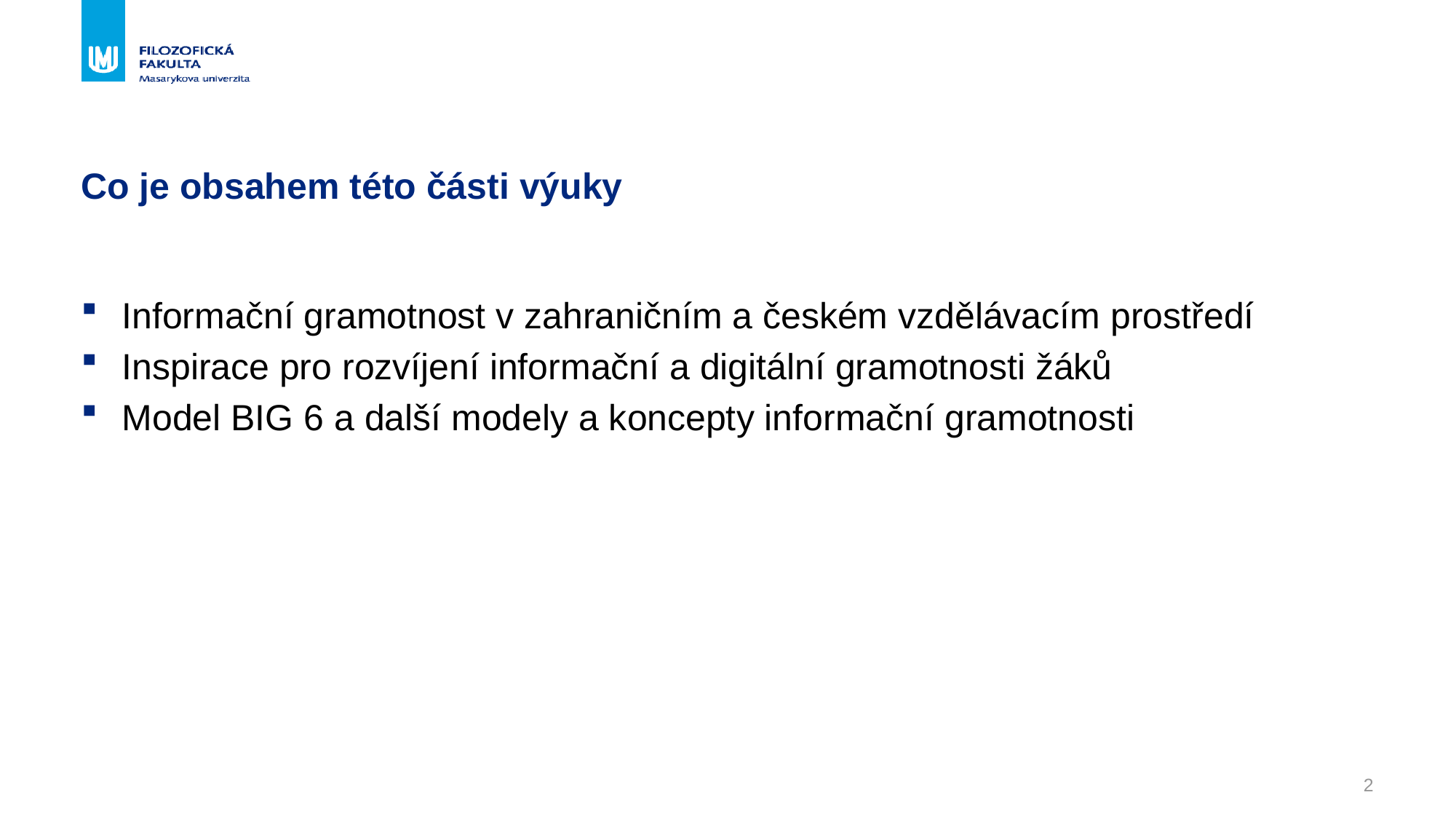

# Co je obsahem této části výuky

Informační gramotnost v zahraničním a českém vzdělávacím prostředí
Inspirace pro rozvíjení informační a digitální gramotnosti žáků
Model BIG 6 a další modely a koncepty informační gramotnosti
2